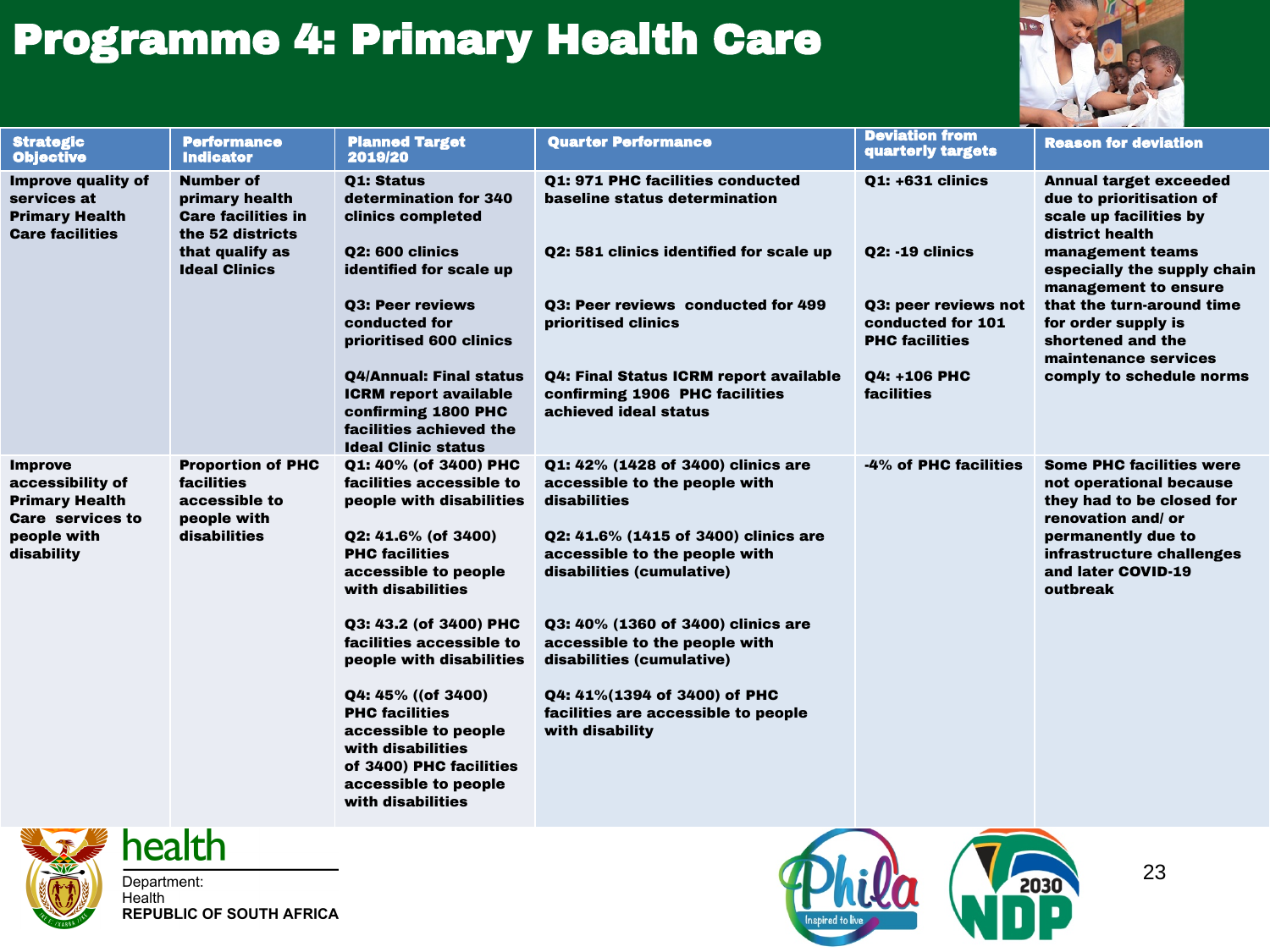

Programme 4: Primary Health Care
| Strategic Objective | Performance Indicator | Planned Target 2019/20 | Quarter Performance | Deviation from quarterly targets | Reason for deviation |
| --- | --- | --- | --- | --- | --- |
| Improve quality of services at Primary Health Care facilities | Number of primary health Care facilities in the 52 districts that qualify as Ideal Clinics | Q1: Status determination for 340 clinics completed Q2: 600 clinics identified for scale up Q3: Peer reviews conducted for prioritised 600 clinics Q4/Annual: Final status ICRM report available confirming 1800 PHC facilities achieved the Ideal Clinic status | Q1: 971 PHC facilities conducted baseline status determination Q2: 581 clinics identified for scale up Q3: Peer reviews conducted for 499 prioritised clinics Q4: Final Status ICRM report available confirming 1906 PHC facilities achieved ideal status | Q1: +631 clinics Q2: -19 clinics Q3: peer reviews not conducted for 101 PHC facilities Q4: +106 PHC facilities | Annual target exceeded due to prioritisation of scale up facilities by district health management teams especially the supply chain management to ensure that the turn-around time for order supply is shortened and the maintenance services comply to schedule norms |
| Improve accessibility of Primary Health Care services to people with disability | Proportion of PHC facilities accessible to people with disabilities | Q1: 40% (of 3400) PHC facilities accessible to people with disabilities Q2: 41.6% (of 3400) PHC facilities accessible to people with disabilities Q3: 43.2 (of 3400) PHC facilities accessible to people with disabilities Q4: 45% ((of 3400) PHC facilities accessible to people with disabilities of 3400) PHC facilities accessible to people with disabilities | Q1: 42% (1428 of 3400) clinics are accessible to the people with disabilities Q2: 41.6% (1415 of 3400) clinics are accessible to the people with disabilities (cumulative) Q3: 40% (1360 of 3400) clinics are accessible to the people with disabilities (cumulative) Q4: 41%(1394 of 3400) of PHC facilities are accessible to people with disability | -4% of PHC facilities | Some PHC facilities were not operational because they had to be closed for renovation and/ or permanently due to infrastructure challenges and later COVID-19 outbreak |
23